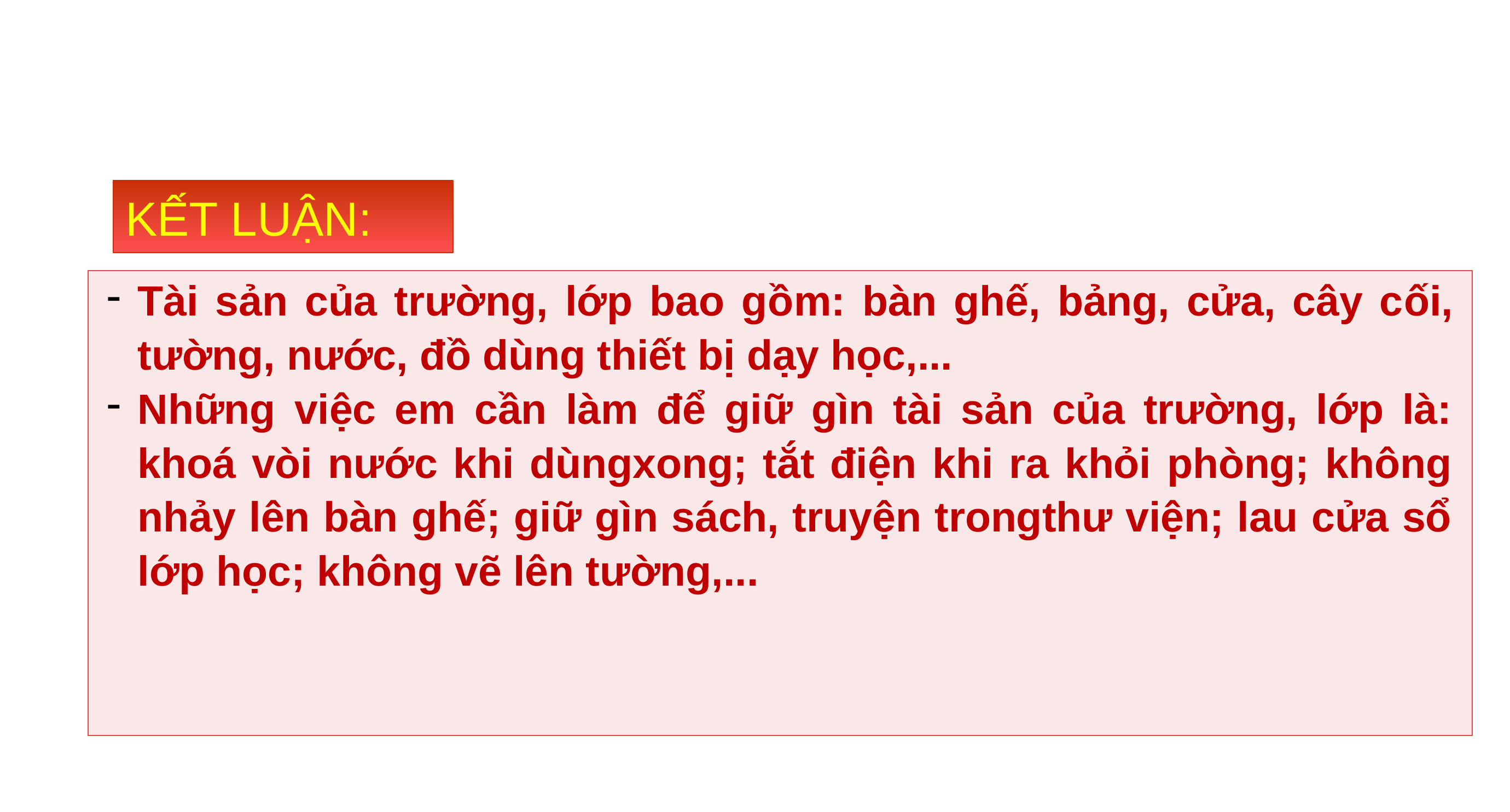

KẾT LUẬN:
| Tài sản của trường, lớp bao gồm: bàn ghế, bảng, cửa, cây cối, tường, nước, đồ dùng thiết bị dạy học,... Những việc em cần làm để giữ gìn tài sản của trường, lớp là: khoá vòi nước khi dùngxong; tắt điện khi ra khỏi phòng; không nhảy lên bàn ghế; giữ gìn sách, truyện trongthư viện; lau cửa sổ lớp học; không vẽ lên tường,... |
| --- |